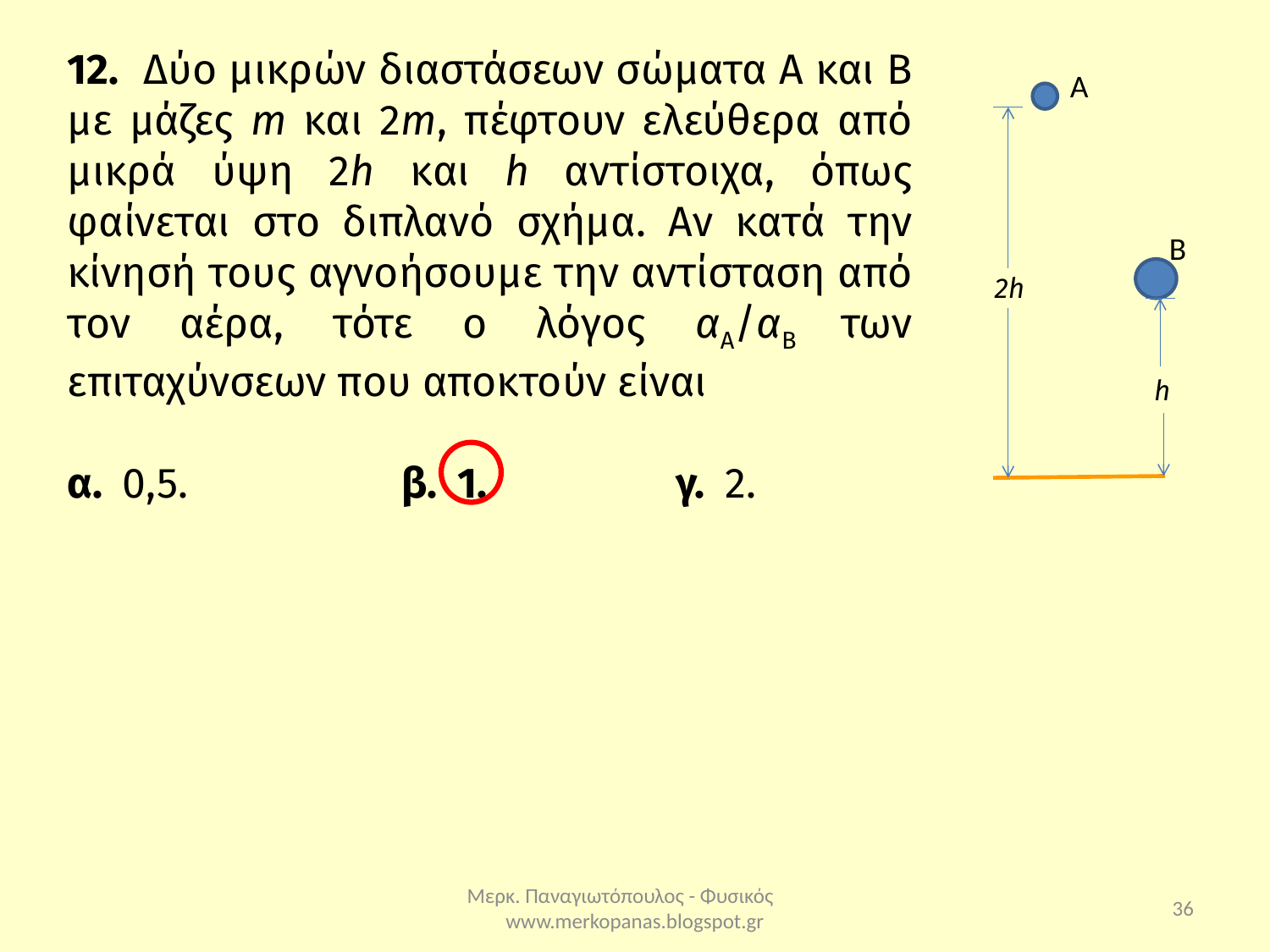

12.  Δύο μικρών διαστάσεων σώματα Α και Β με μάζες m και 2m, πέφτουν ελεύθερα από μικρά ύψη 2h και h αντίστοιχα, όπως φαίνεται στο διπλανό σχήμα. Αν κατά την κίνησή τους αγνοήσουμε την αντίσταση από τον αέρα, τότε ο λόγος αΑ/αΒ των επιταχύνσεων που αποκτούν είναι

α.  0,5.                   β.  1.                   γ.  2.
Α

Β

2h
h

Μερκ. Παναγιωτόπουλος - Φυσικός       www.merkopanas.blogspot.gr
36